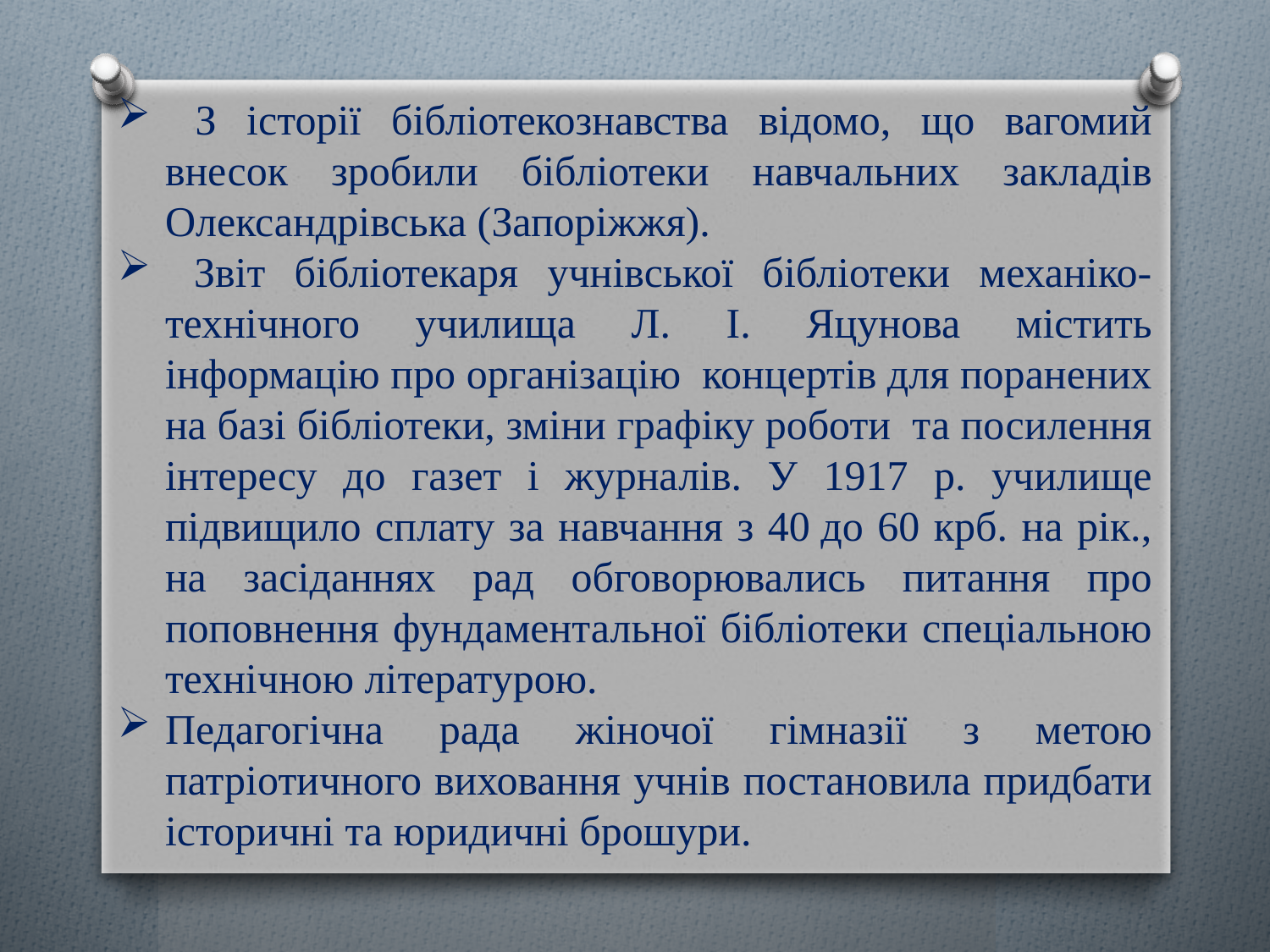

З історії бібліотекознавства відомо, що вагомий внесок зробили бібліотеки навчальних закладів Олександрівська (Запоріжжя).
 Звіт бібліотекаря учнівської бібліотеки механіко-технічного училища Л. І. Яцунова містить інформацію про організацію  концертів для поранених на базі бібліотеки, зміни графіку роботи  та посилення інтересу до газет і журналів. У 1917 р. училище підвищило сплату за навчання з 40 до 60 крб. на рік., на засіданнях рад обговорювались питання про поповнення фундаментальної бібліотеки спеціальною технічною літературою.
Педагогічна рада жіночої гімназії з метою патріотичного виховання учнів постановила придбати історичні та юридичні брошури.